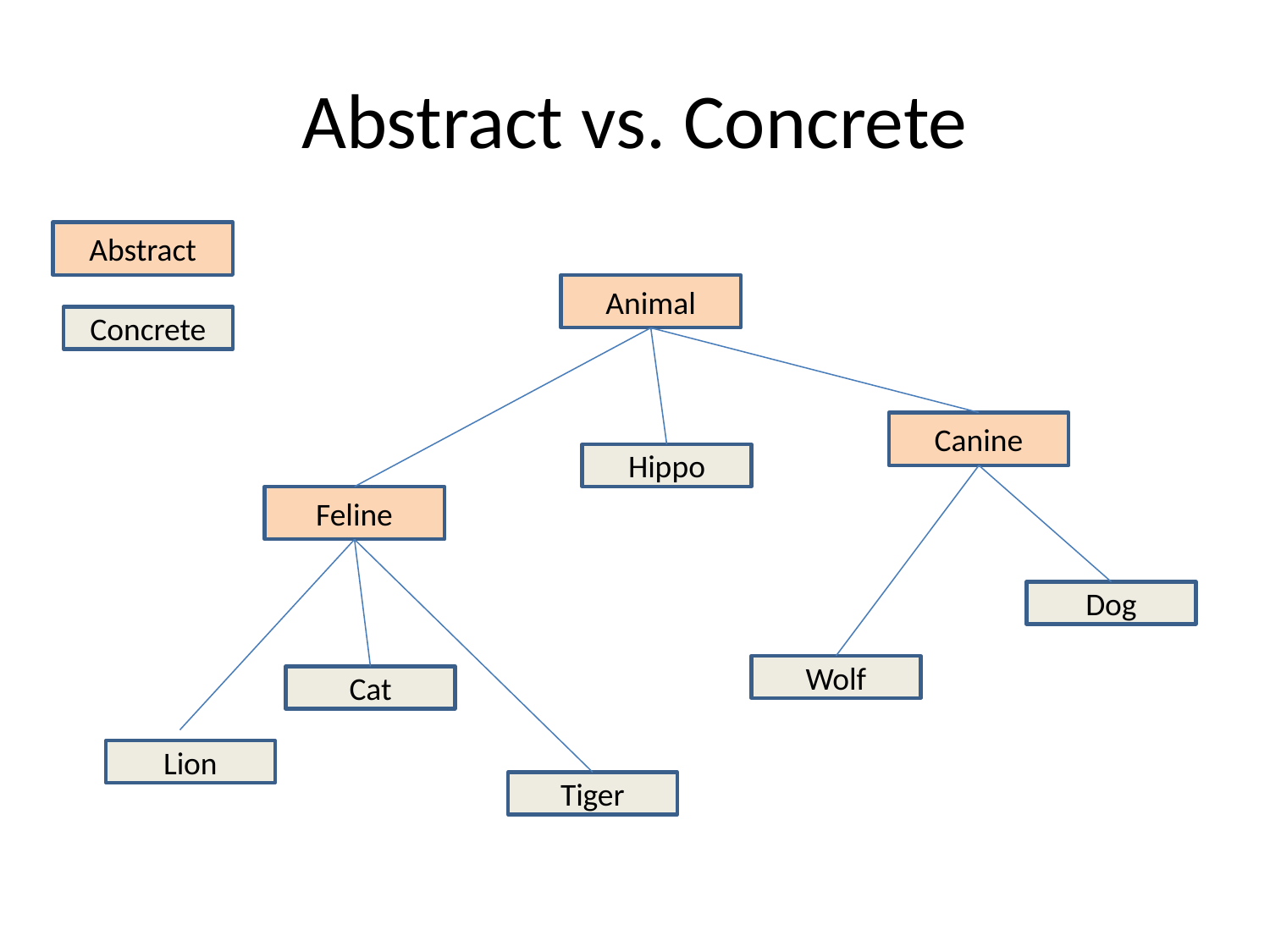

# Abstract vs. Concrete
Abstract
Animal
Concrete
Canine
Hippo
Feline
Dog
Wolf
Cat
Lion
Tiger